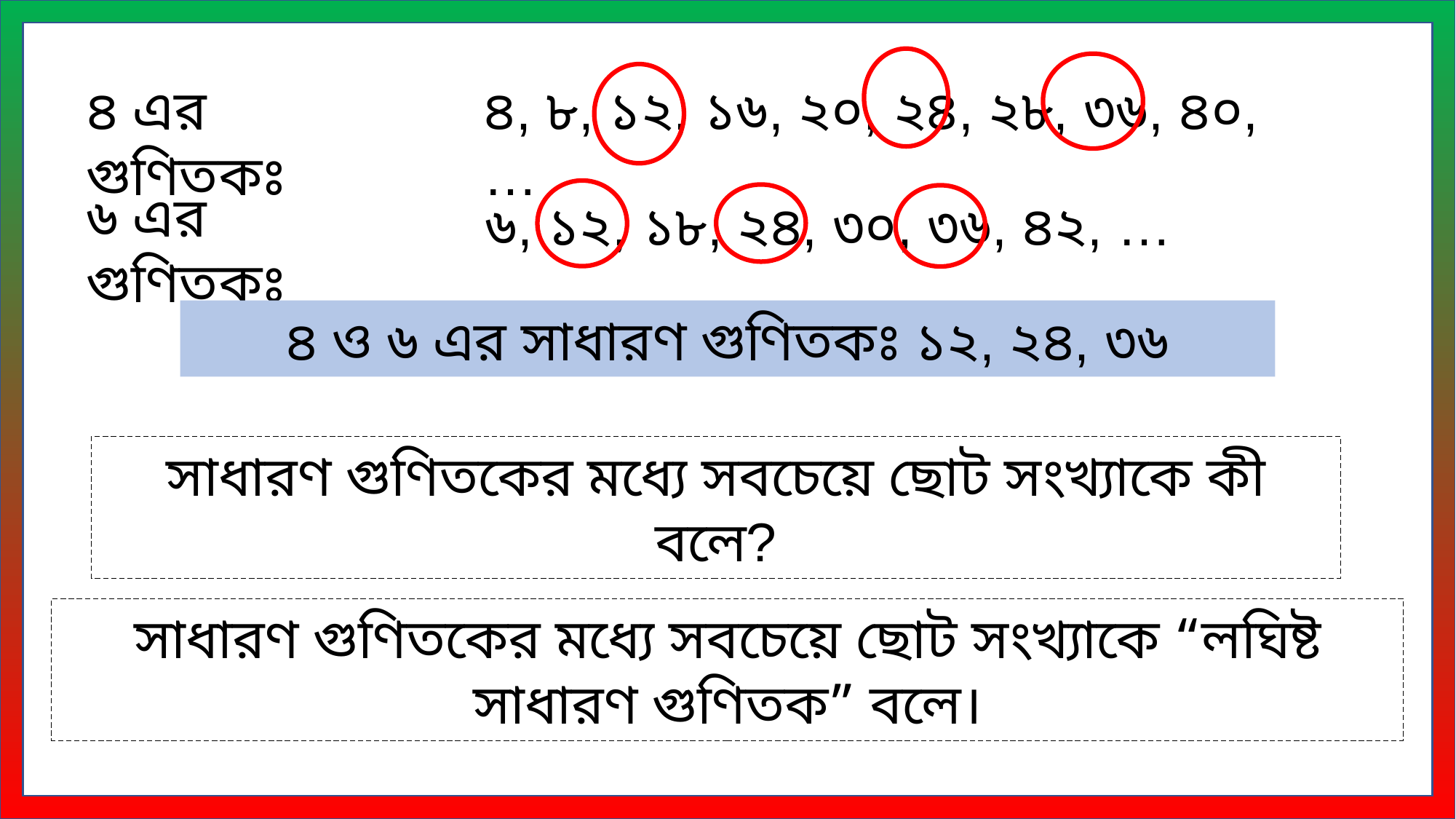

৪ এর গুণিতকঃ
৪, ৮, ১২, ১৬, ২০, ২৪, ২৮, ৩৬, ৪০, …
৬ এর গুণিতকঃ

৬, ১২, ১৮, ২৪, ৩০, ৩৬, ৪২, …
৪ ও ৬ এর সাধারণ গুণিতকঃ ১২, ২৪, ৩৬
সাধারণ গুণিতকের মধ্যে সবচেয়ে ছোট সংখ্যাকে কী বলে?
সাধারণ গুণিতকের মধ্যে সবচেয়ে ছোট সংখ্যাকে “লঘিষ্ট সাধারণ গুণিতক” বলে।